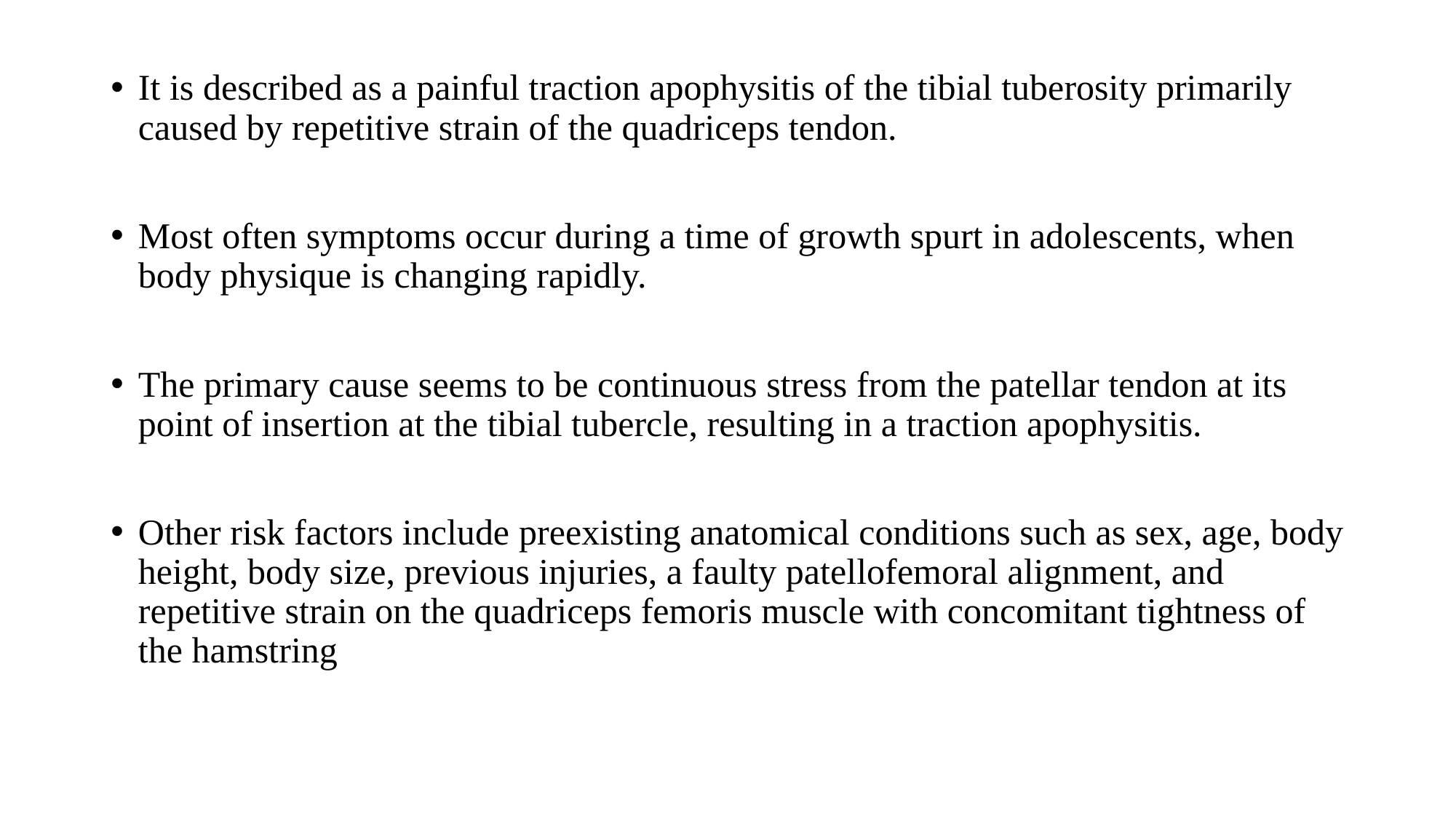

It is described as a painful traction apophysitis of the tibial tuberosity primarily caused by repetitive strain of the quadriceps tendon.

Most often symptoms occur during a time of growth spurt in adolescents, when body physique is changing rapidly.

The primary cause seems to be continuous stress from the patellar tendon at its point of insertion at the tibial tubercle, resulting in a traction apophysitis.

Other risk factors include preexisting anatomical conditions such as sex, age, body height, body size, previous injuries, a faulty patellofemoral alignment, and repetitive strain on the quadriceps femoris muscle with concomitant tightness of the hamstring